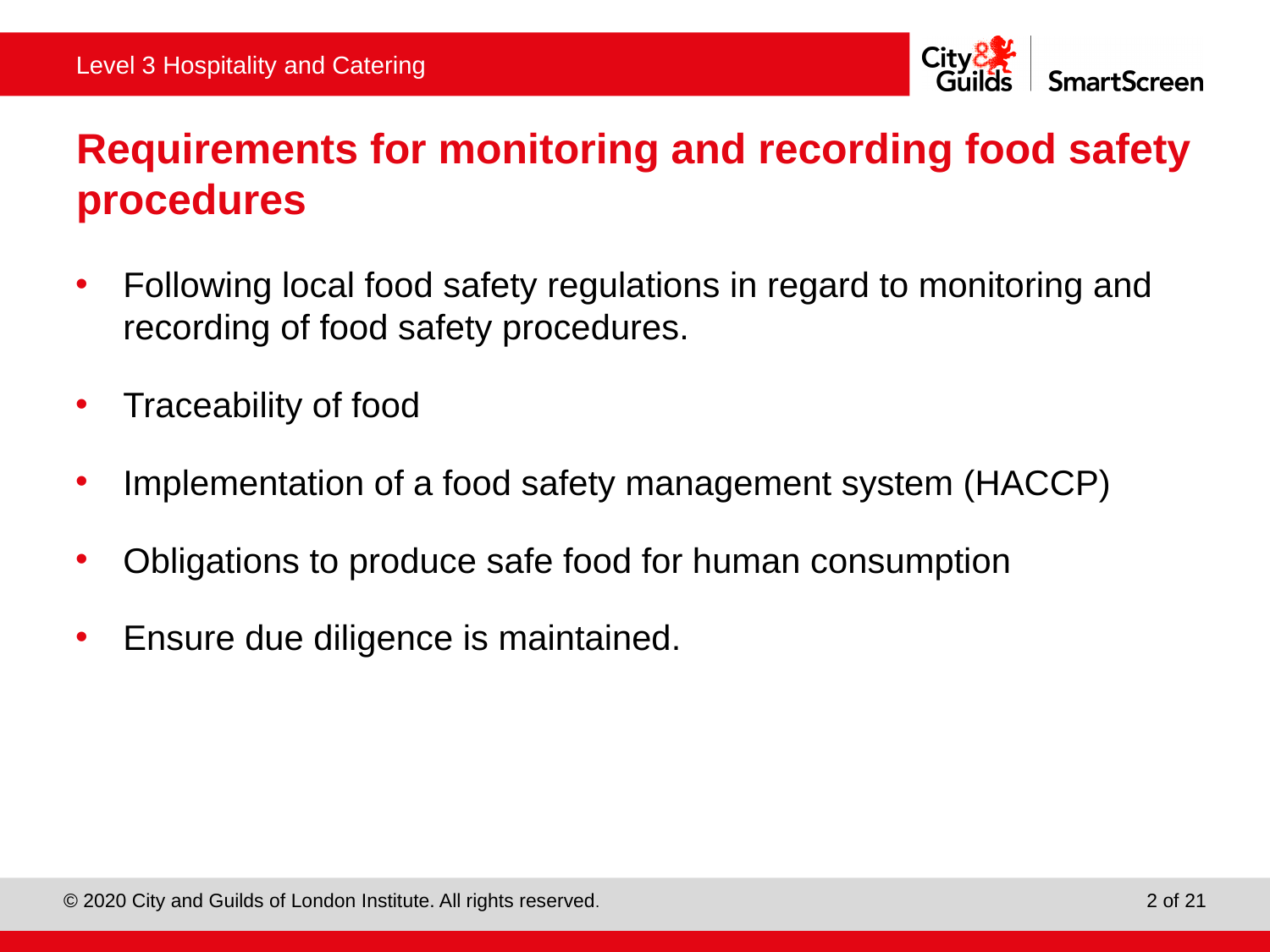

# Requirements for monitoring and recording food safety procedures
Following local food safety regulations in regard to monitoring and recording of food safety procedures.
Traceability of food
Implementation of a food safety management system (HACCP)
Obligations to produce safe food for human consumption
Ensure due diligence is maintained.